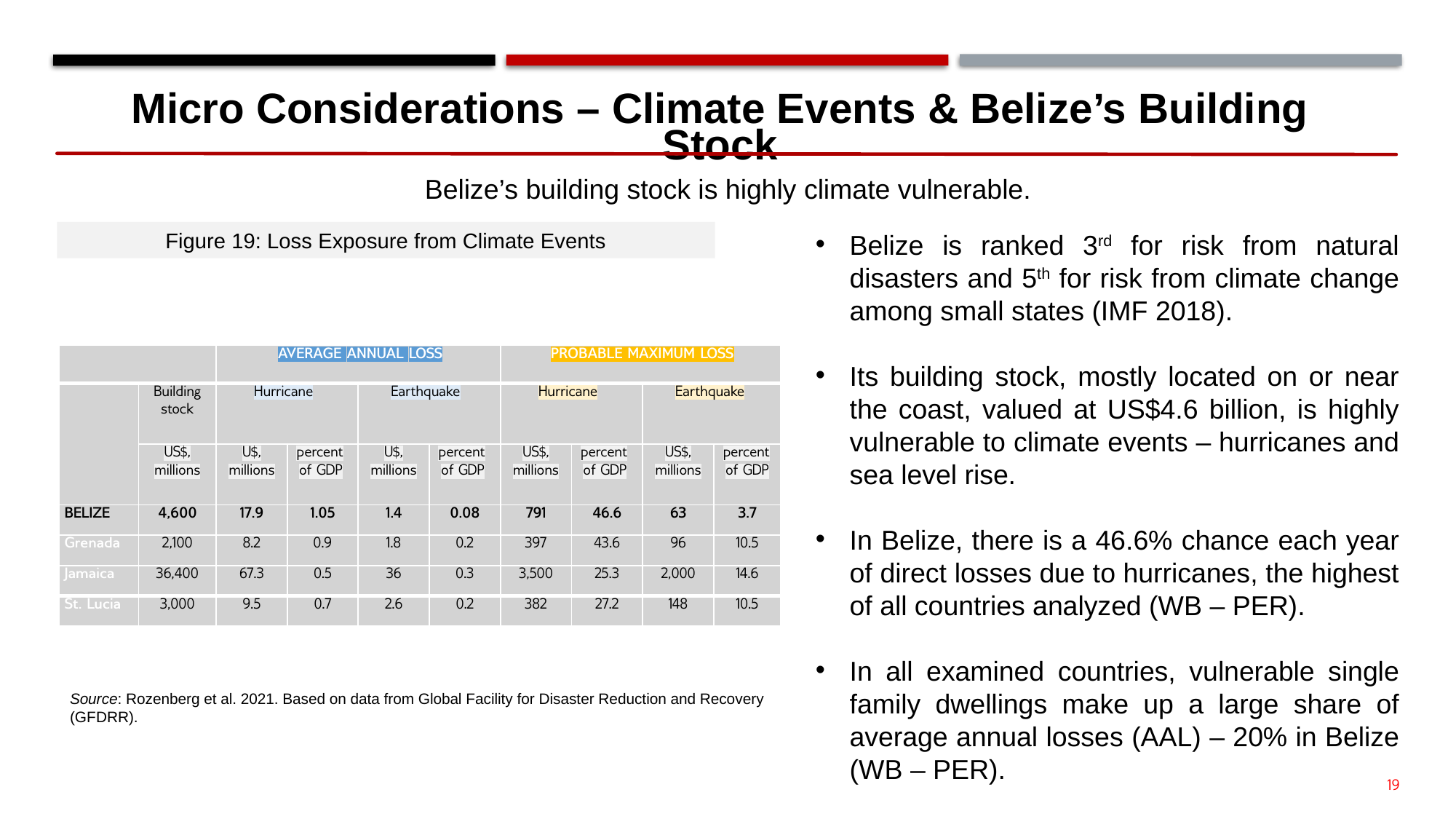

Micro Considerations – Climate Events & Belize’s Building Stock
Belize’s building stock is highly climate vulnerable.
Figure 19: Loss Exposure from Climate Events
Belize is ranked 3rd for risk from natural disasters and 5th for risk from climate change among small states (IMF 2018).

Its building stock, mostly located on or near the coast, valued at US$4.6 billion, is highly vulnerable to climate events – hurricanes and sea level rise.

In Belize, there is a 46.6% chance each year of direct losses due to hurricanes, the highest of all countries analyzed (WB – PER).

In all examined countries, vulnerable single family dwellings make up a large share of average annual losses (AAL) – 20% in Belize (WB – PER).

|  |  | AVERAGE ANNUAL LOSS |  |  |  | PROBABLE MAXIMUM LOSS |  |  |  |
| --- | --- | --- | --- | --- | --- | --- | --- | --- | --- |
|  | Building stock | Hurricane |  | Earthquake |  | Hurricane |  | Earthquake |  |
|  | US$, millions | U$, millions | percent of GDP | U$, millions | percent of GDP | US$, millions | percent of GDP | US$, millions | percent of GDP |
| BELIZE | 4,600 | 17.9 | 1.05 | 1.4 | 0.08 | 791 | 46.6 | 63 | 3.7 |
| Grenada | 2,100 | 8.2 | 0.9 | 1.8 | 0.2 | 397 | 43.6 | 96 | 10.5 |
| Jamaica | 36,400 | 67.3 | 0.5 | 36 | 0.3 | 3,500 | 25.3 | 2,000 | 14.6 |
| St. Lucia | 3,000 | 9.5 | 0.7 | 2.6 | 0.2 | 382 | 27.2 | 148 | 10.5 |

Source: Rozenberg et al. 2021. Based on data from Global Facility for Disaster Reduction and Recovery (GFDRR).
19